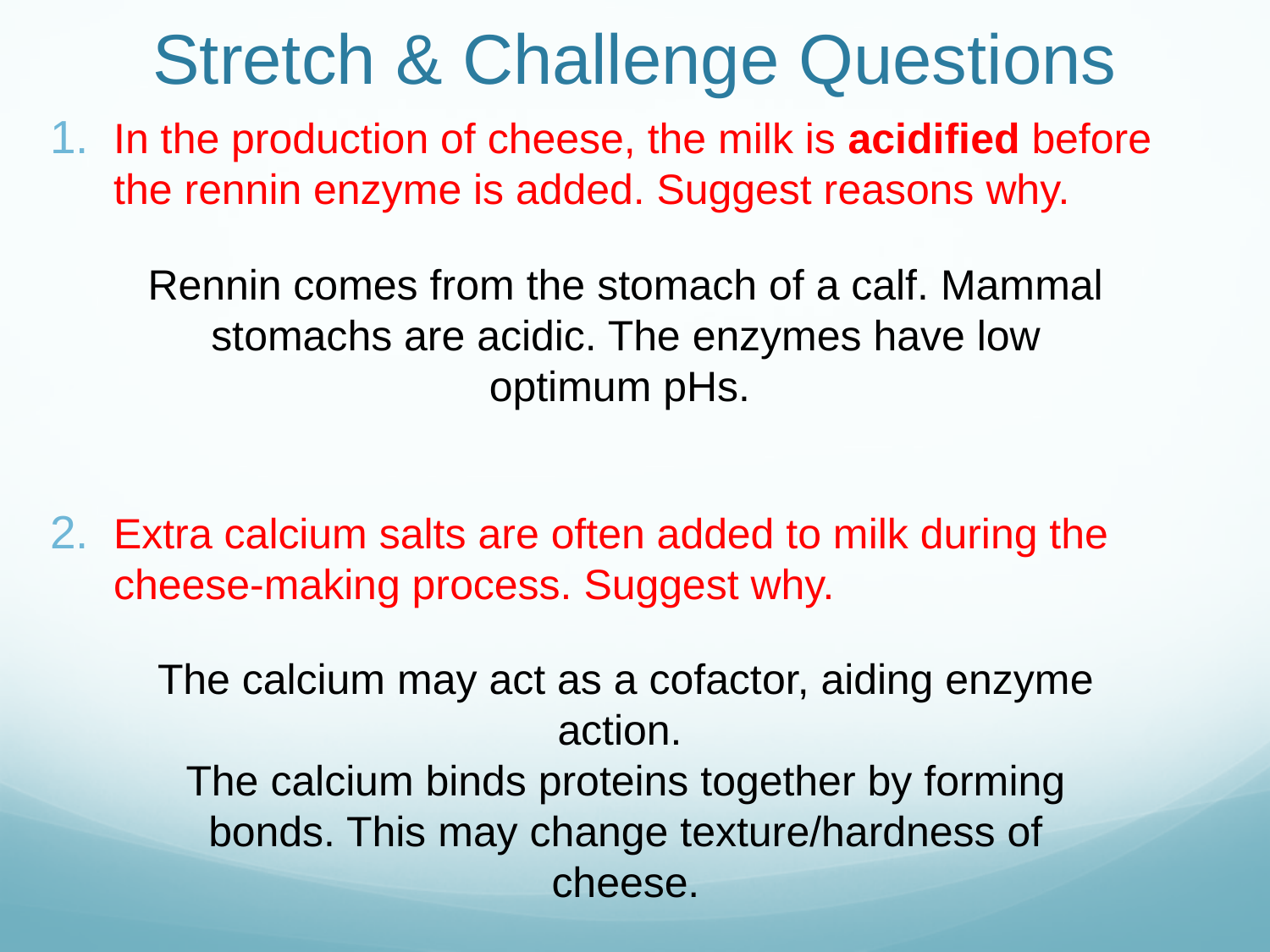

# Stretch & Challenge Questions
In the production of cheese, the milk is acidified before the rennin enzyme is added. Suggest reasons why.

Extra calcium salts are often added to milk during the cheese-making process. Suggest why.
Rennin comes from the stomach of a calf. Mammal stomachs are acidic. The enzymes have low optimum pHs.
The calcium may act as a cofactor, aiding enzyme action.
The calcium binds proteins together by forming bonds. This may change texture/hardness of cheese.